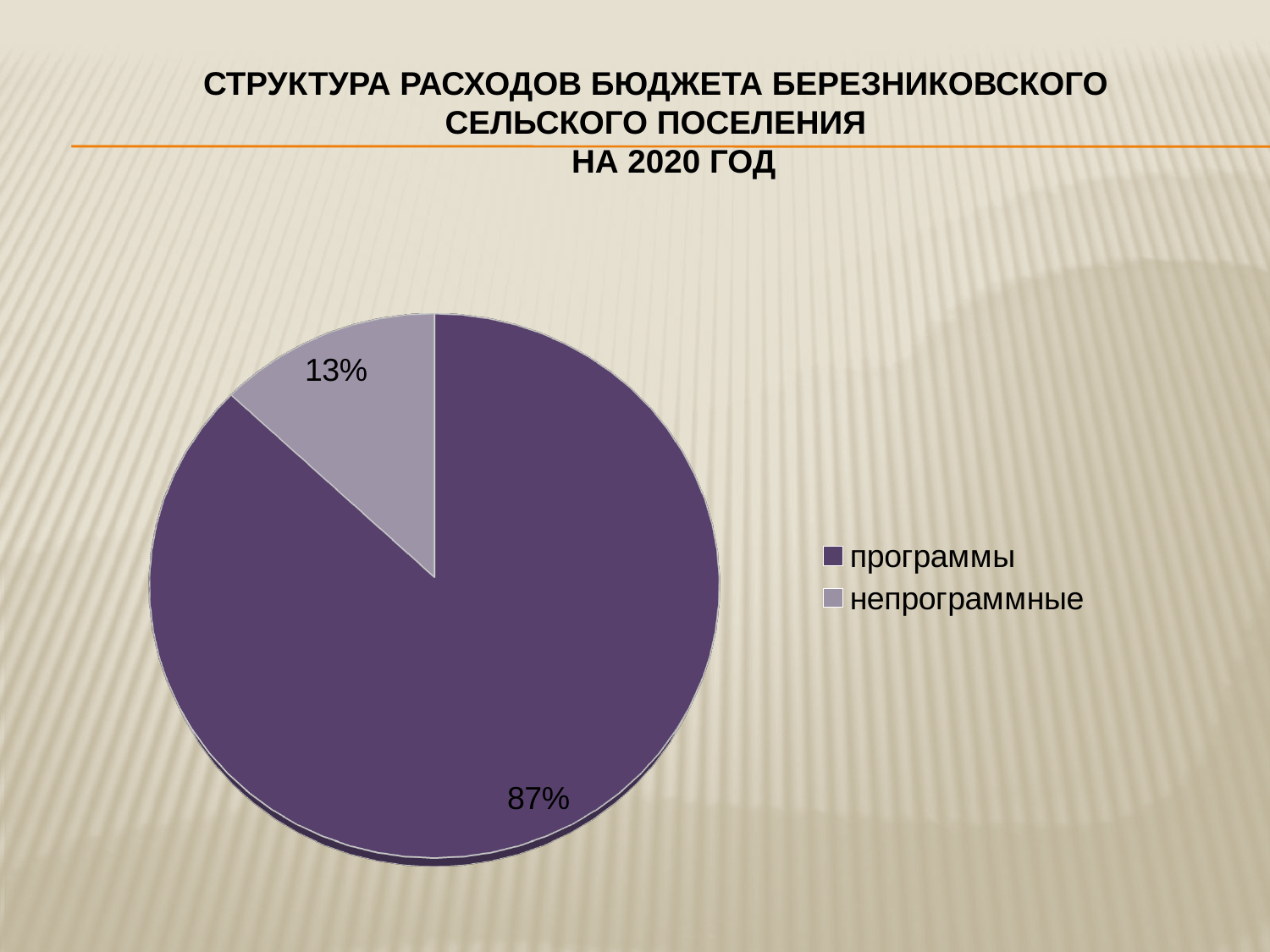

# Структура расходов бюджета Березниковского сельского поселения на 2020 год

[unsupported chart]